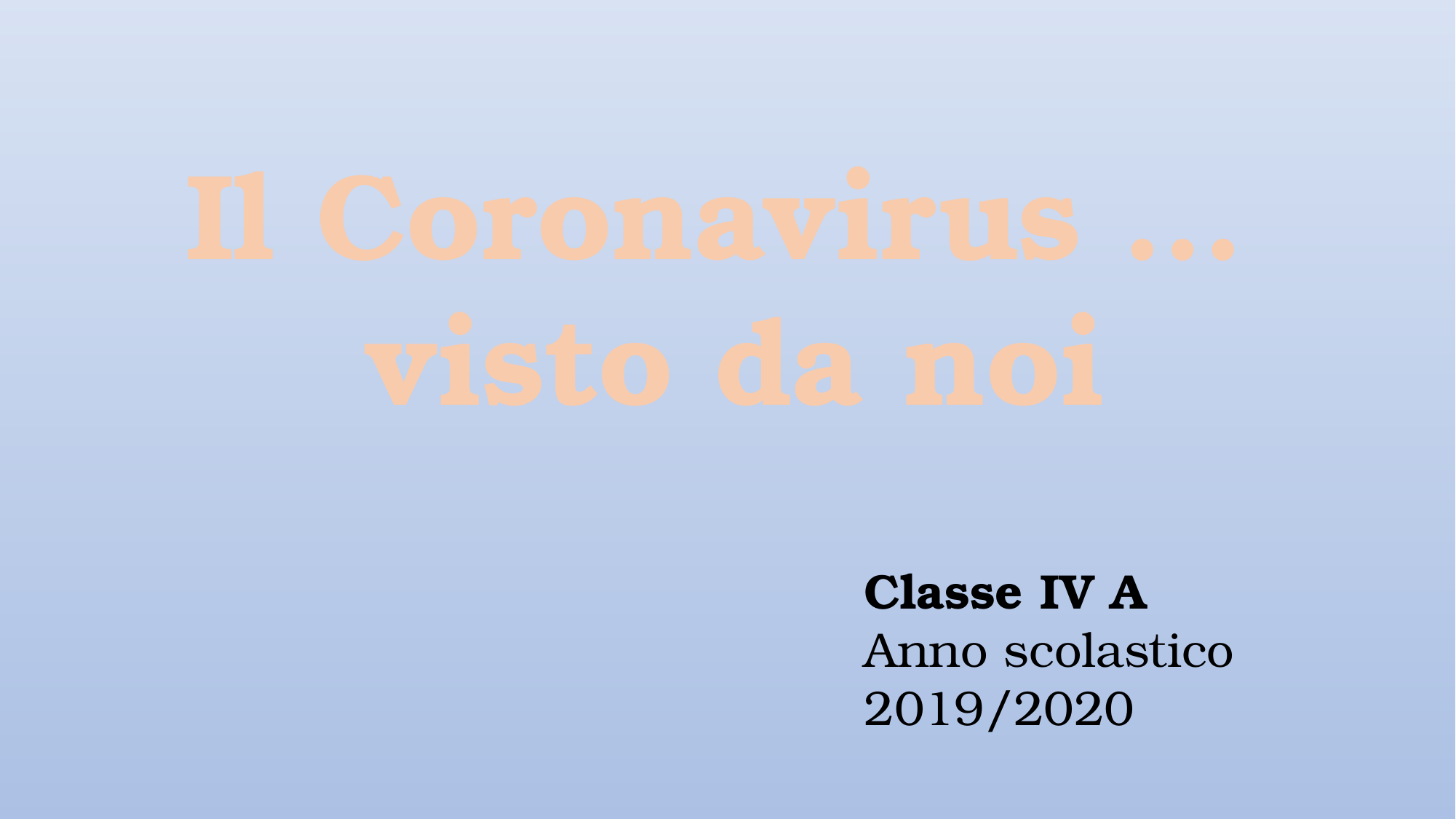

Il Coronavirus …
visto da noi
Classe IV A
Anno scolastico 2019/2020